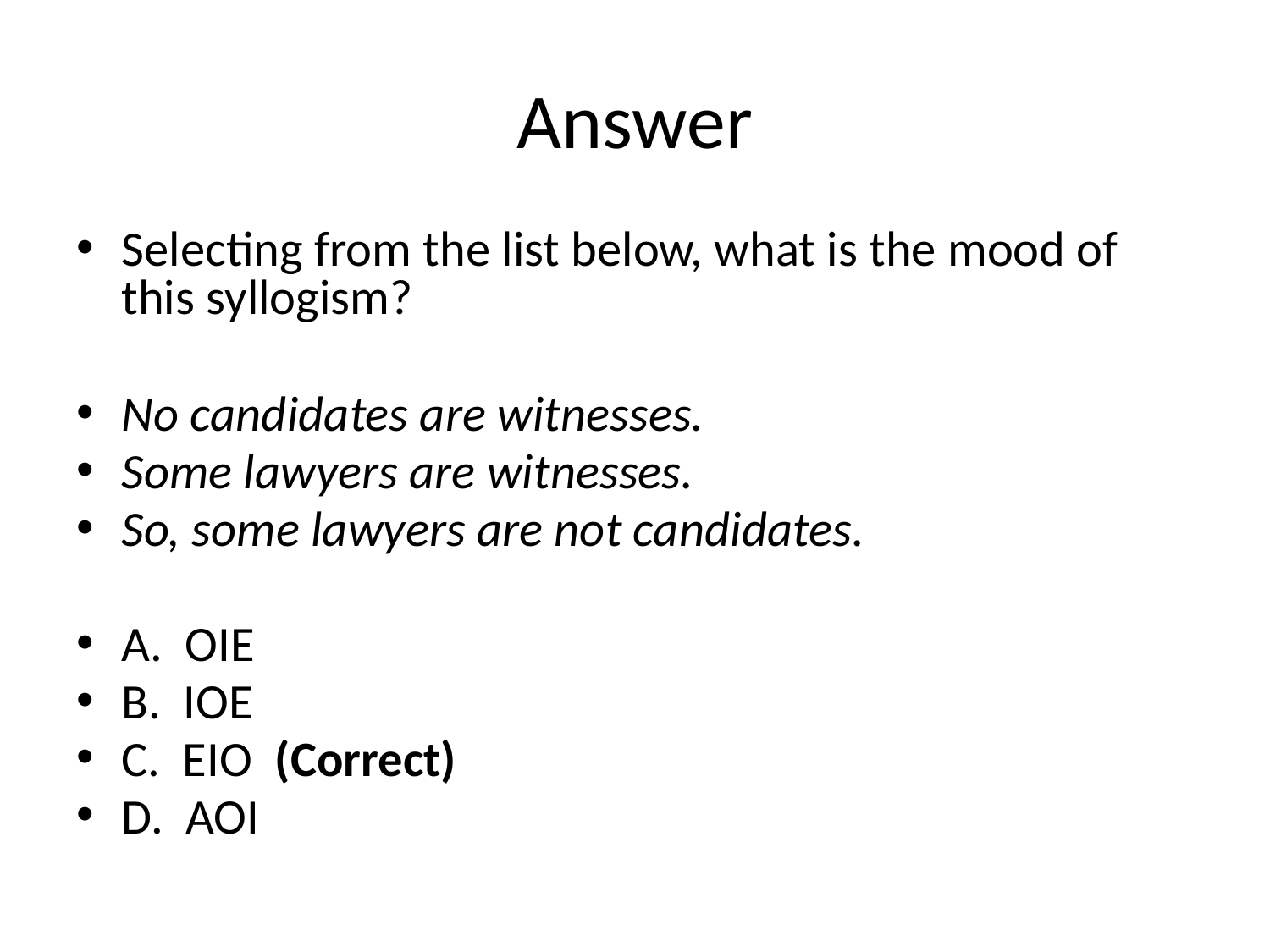

# Answer
Selecting from the list below, what is the mood of this syllogism?
No candidates are witnesses.
Some lawyers are witnesses.
So, some lawyers are not candidates.

A.  OIE
B.  IOE
C.  EIO  (Correct)
D.  AOI